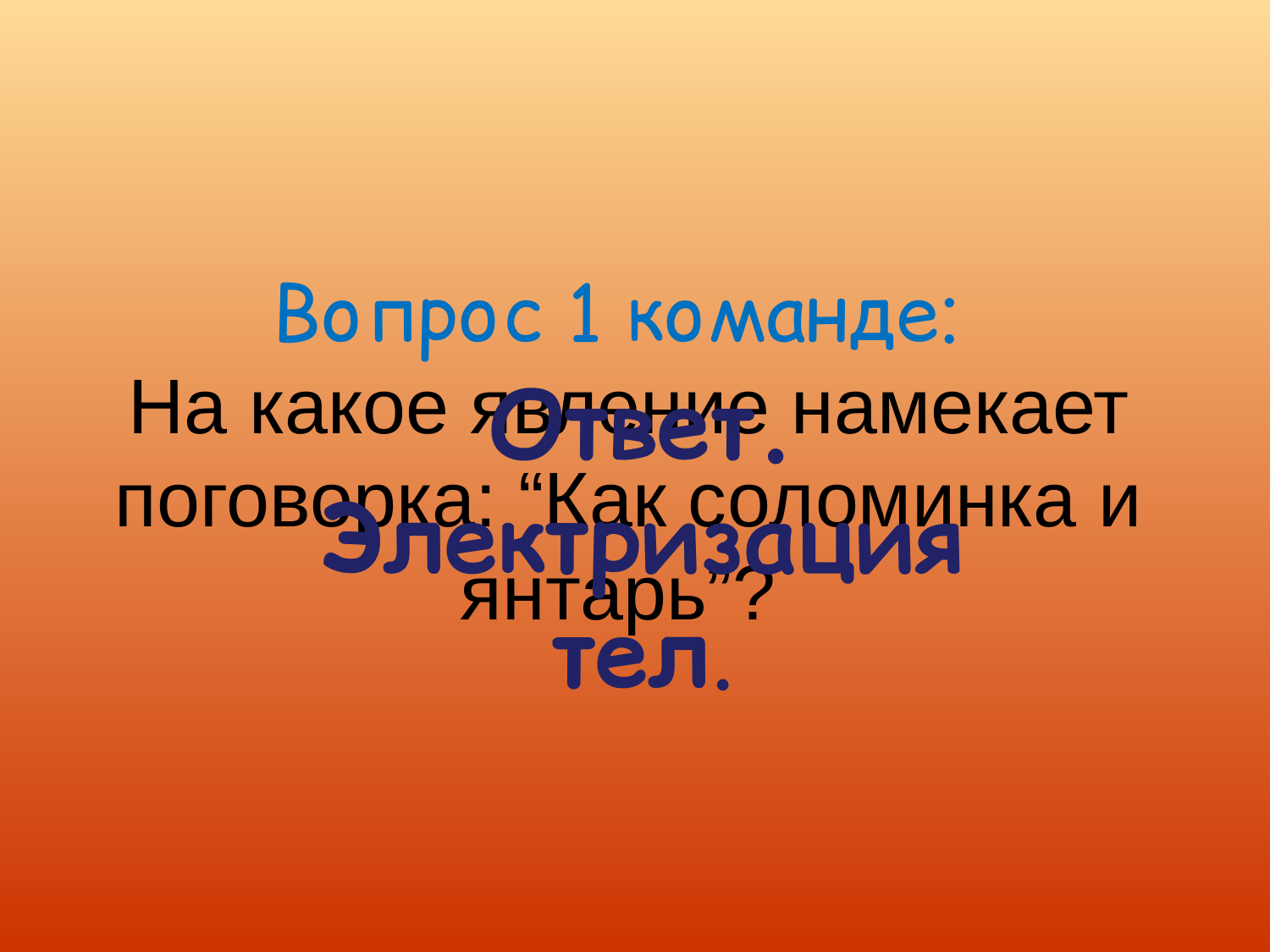

# Вопрос 1 команде: На какое явление намекает поговорка: “Как соломинка и янтарь”?
Ответ. Электризация тел.